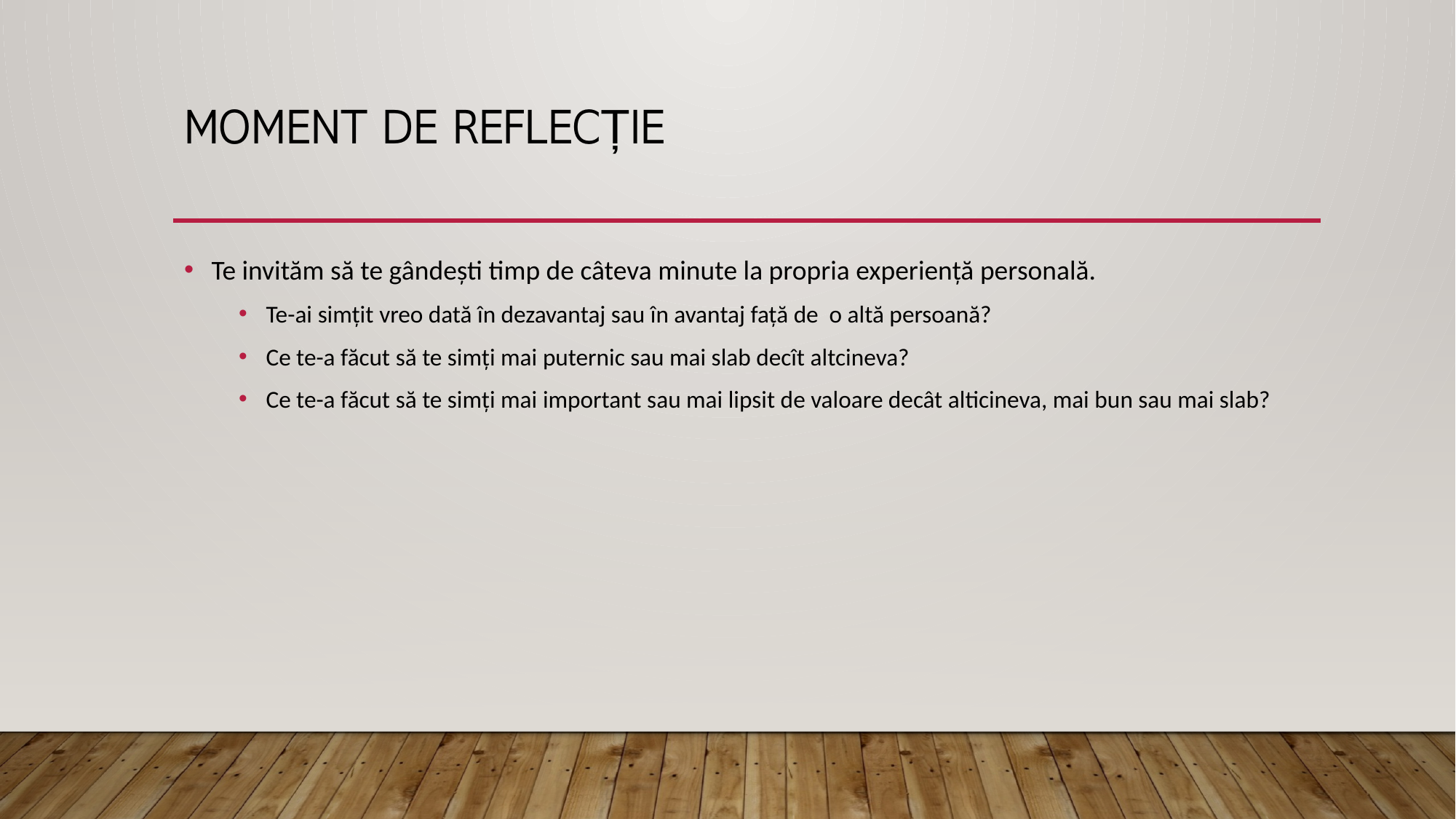

# Moment de reflecție
Te invităm să te gândești timp de câteva minute la propria experiență personală.
Te-ai simțit vreo dată în dezavantaj sau în avantaj față de  o altă persoană?
Ce te-a făcut să te simți mai puternic sau mai slab decît altcineva?
Ce te-a făcut să te simți mai important sau mai lipsit de valoare decât alticineva, mai bun sau mai slab?